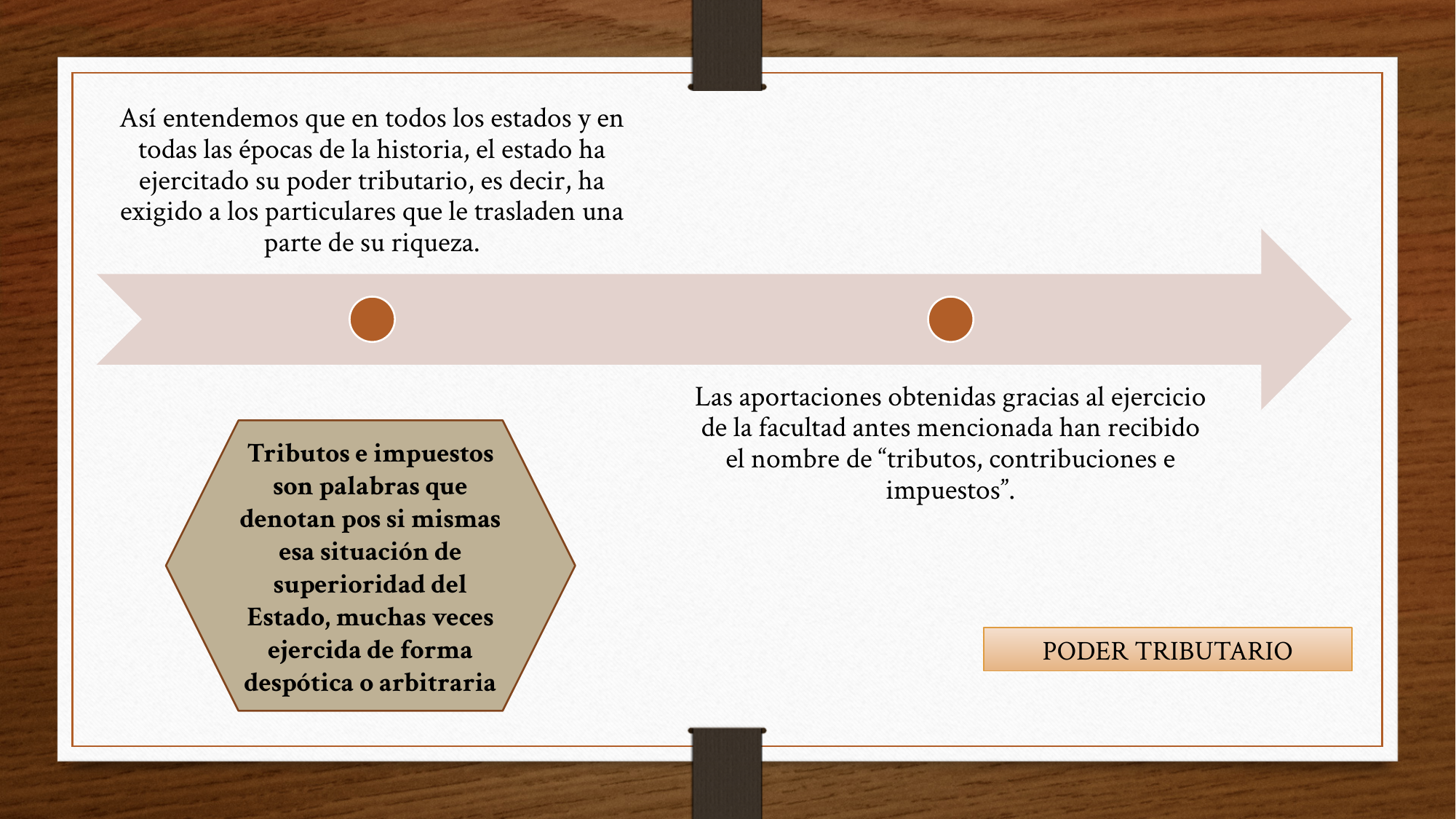

Así entendemos que en todos los estados y en todas las épocas de la historia, el estado ha ejercitado su poder tributario, es decir, ha exigido a los particulares que le trasladen una parte de su riqueza.
Las aportaciones obtenidas gracias al ejercicio de la facultad antes mencionada han recibido el nombre de “tributos, contribuciones e impuestos”.
Tributos e impuestos son palabras que denotan pos si mismas esa situación de superioridad del Estado, muchas veces ejercida de forma despótica o arbitraria
PODER TRIBUTARIO